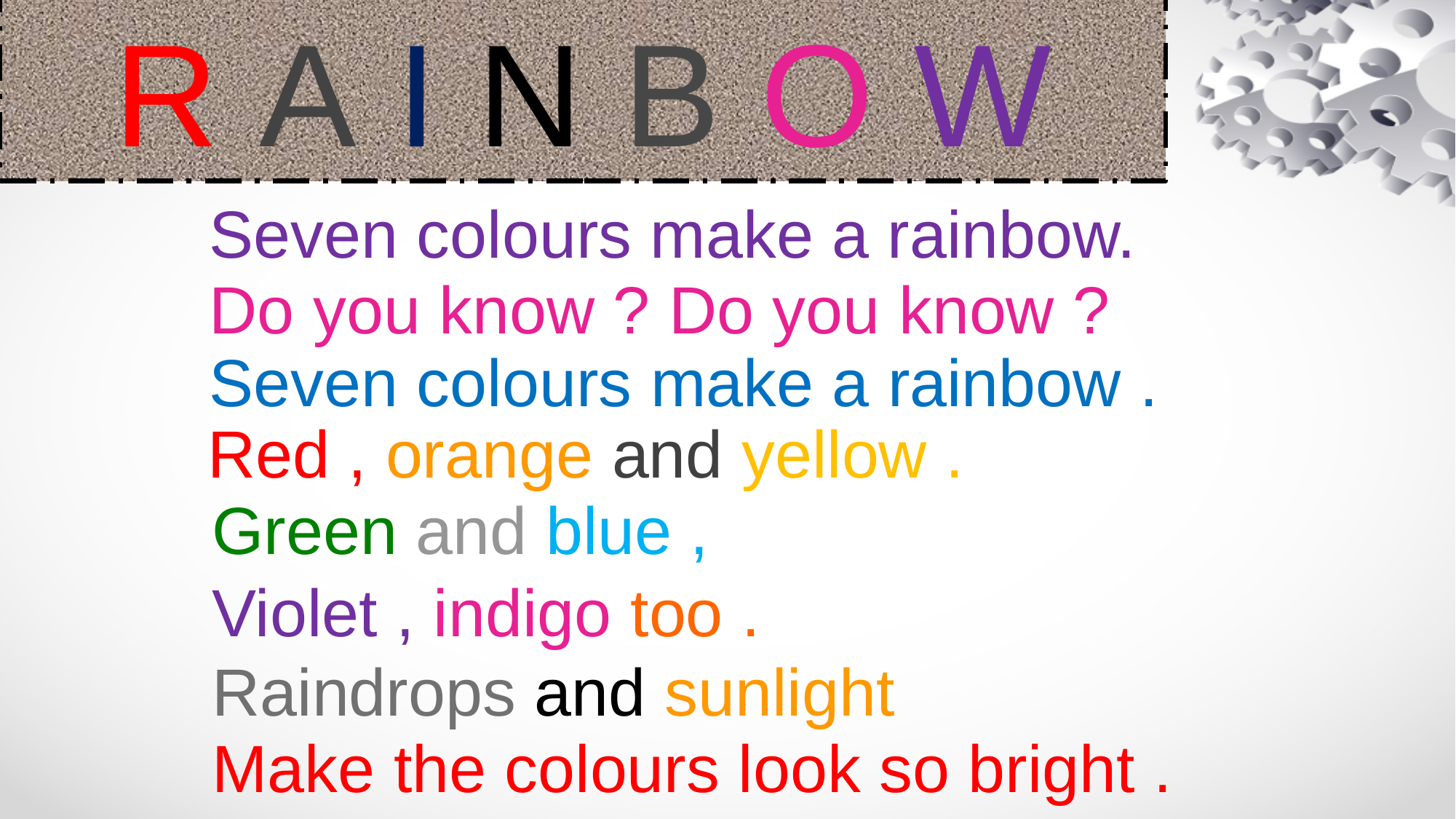

R A I N B O W
Seven colours make a rainbow.
Do you know ? Do you know ?
Seven colours make a rainbow .
Red , orange and yellow .
Green and blue ,
Violet , indigo too .
Raindrops and sunlight
Make the colours look so bright .